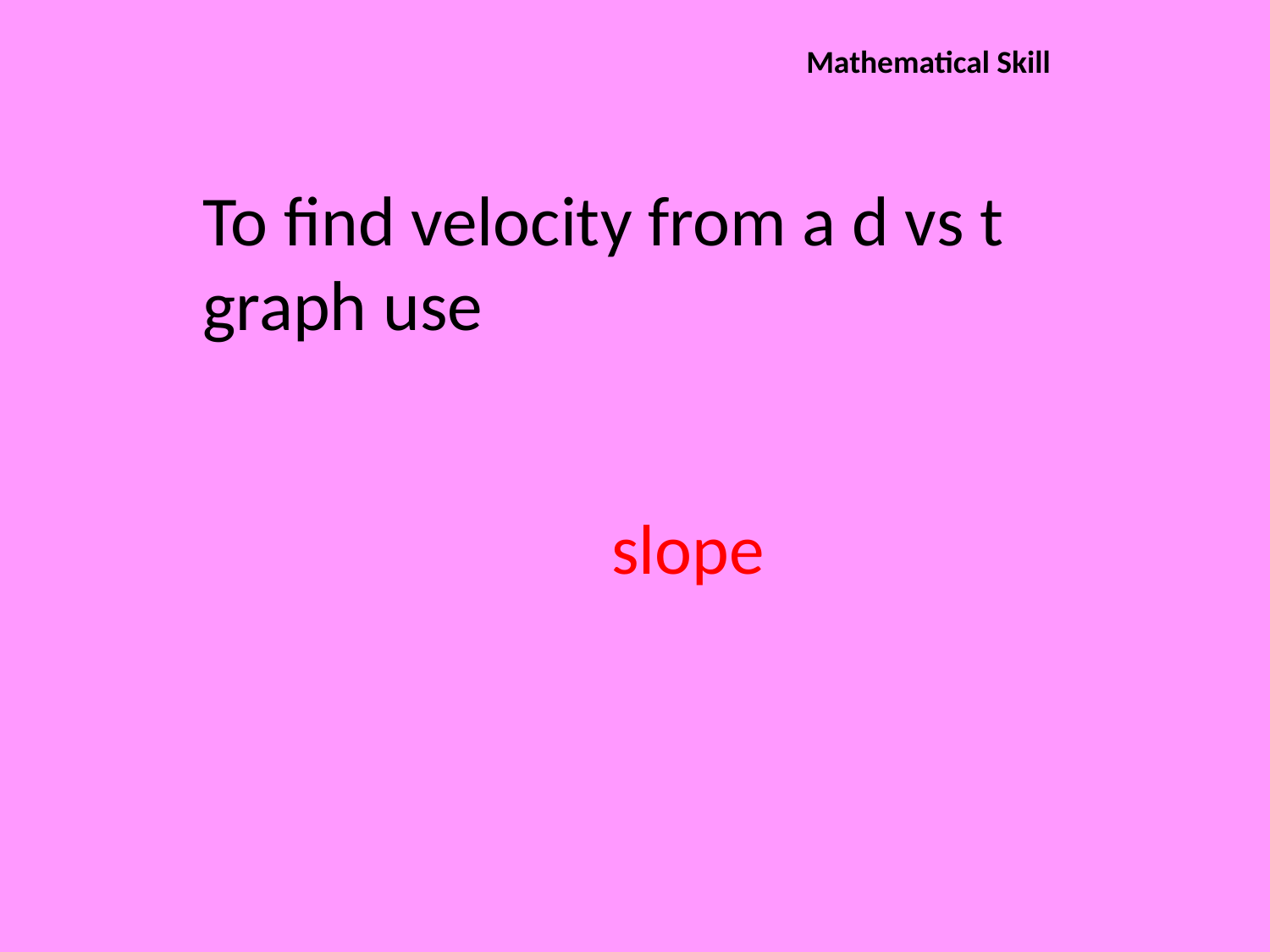

Mathematical Skill
To find velocity from a d vs t graph use

slope